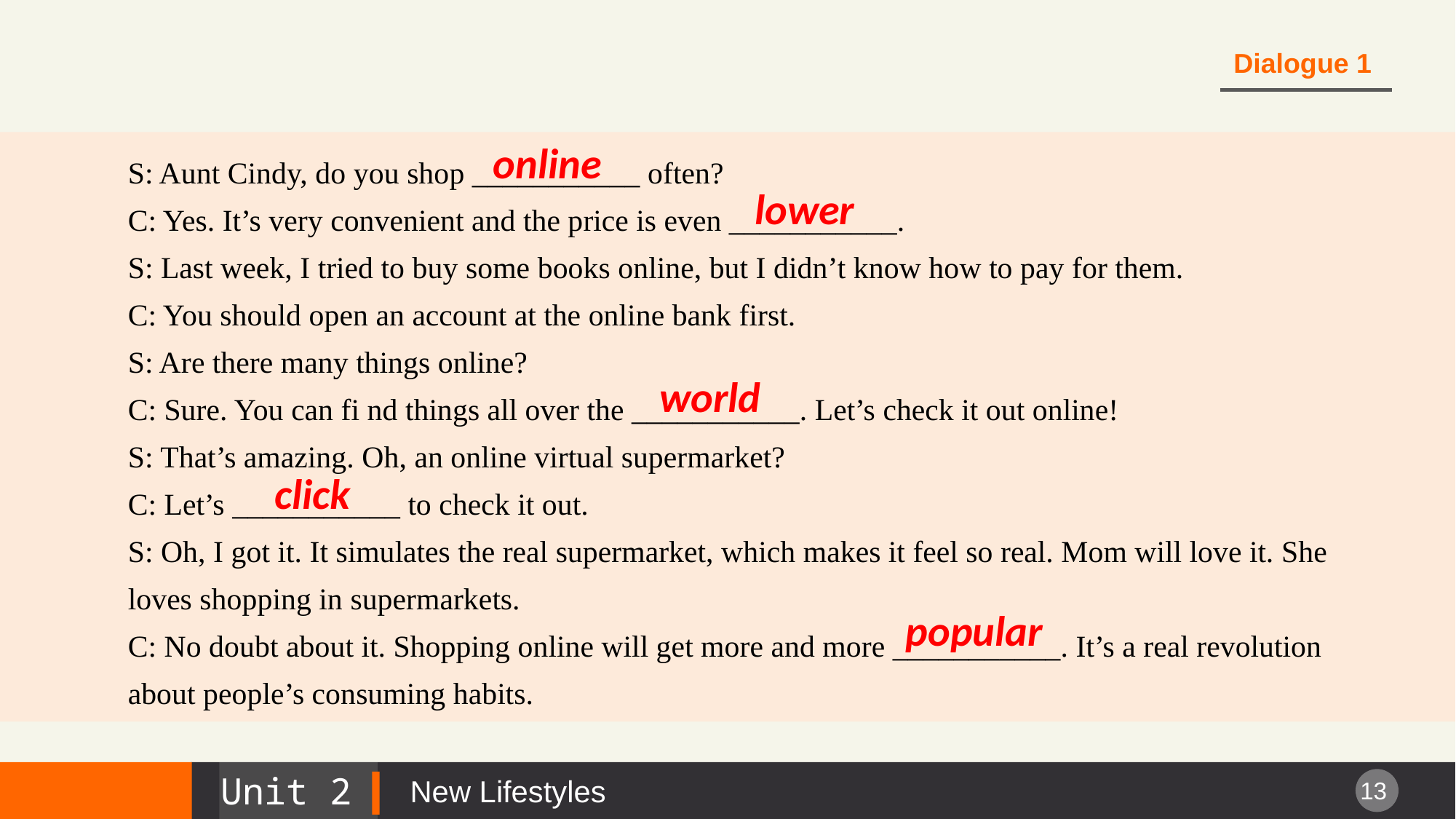

Dialogue 1
online

S: Aunt Cindy, do you shop ___________ often?
C: Yes. It’s very convenient and the price is even ___________.
S: Last week, I tried to buy some books online, but I didn’t know how to pay for them.
C: You should open an account at the online bank first.
S: Are there many things online?
C: Sure. You can fi nd things all over the ___________. Let’s check it out online!
S: That’s amazing. Oh, an online virtual supermarket?
C: Let’s ___________ to check it out.
S: Oh, I got it. It simulates the real supermarket, which makes it feel so real. Mom will love it. She loves shopping in supermarkets.
C: No doubt about it. Shopping online will get more and more ___________. It’s a real revolution
about people’s consuming habits.
lower
 world
click
popular